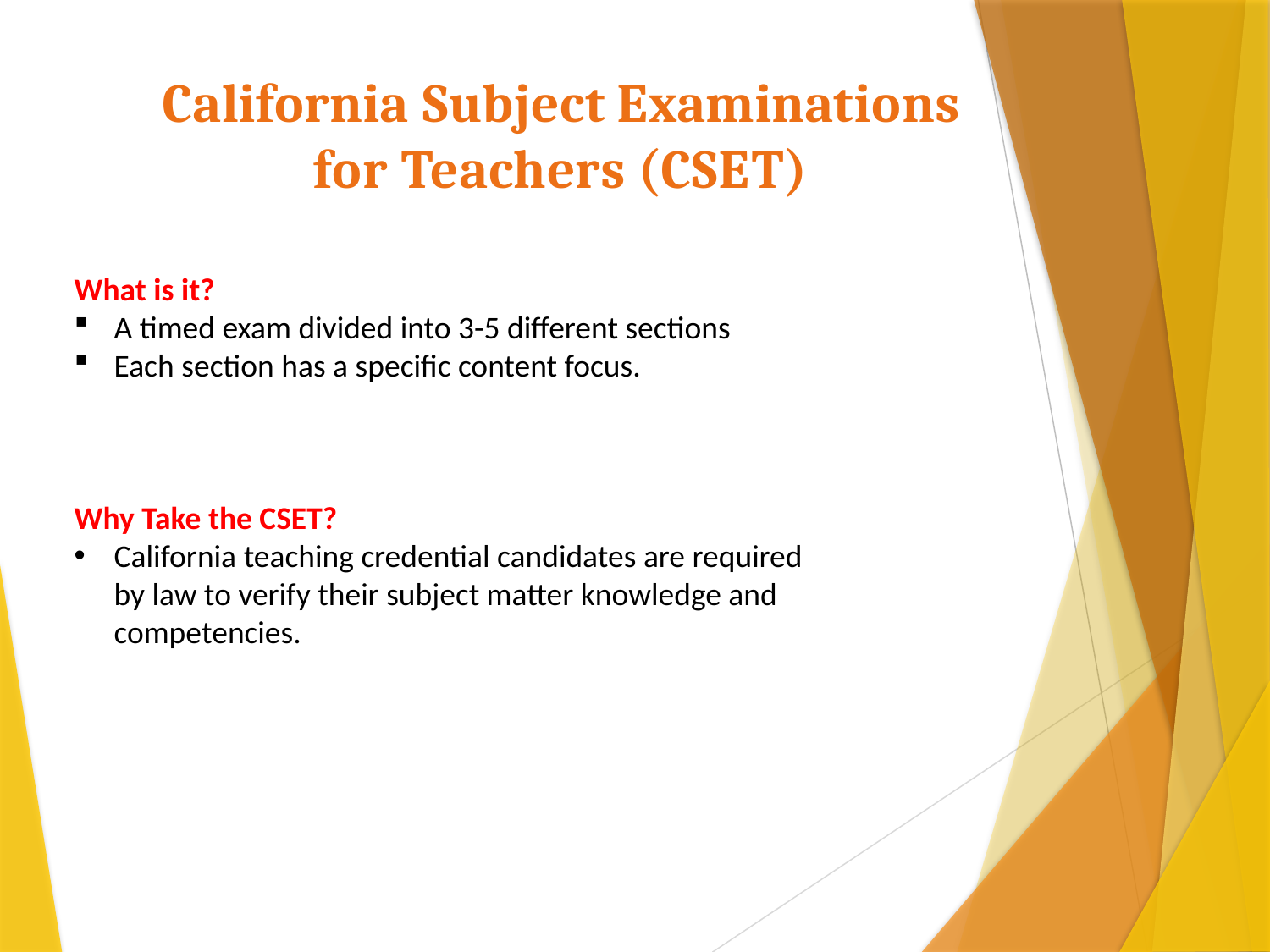

# California Subject Examinations for Teachers (CSET)
What is it?
A timed exam divided into 3-5 different sections
Each section has a specific content focus.

Why Take the CSET?
California teaching credential candidates are required by law to verify their subject matter knowledge and competencies.